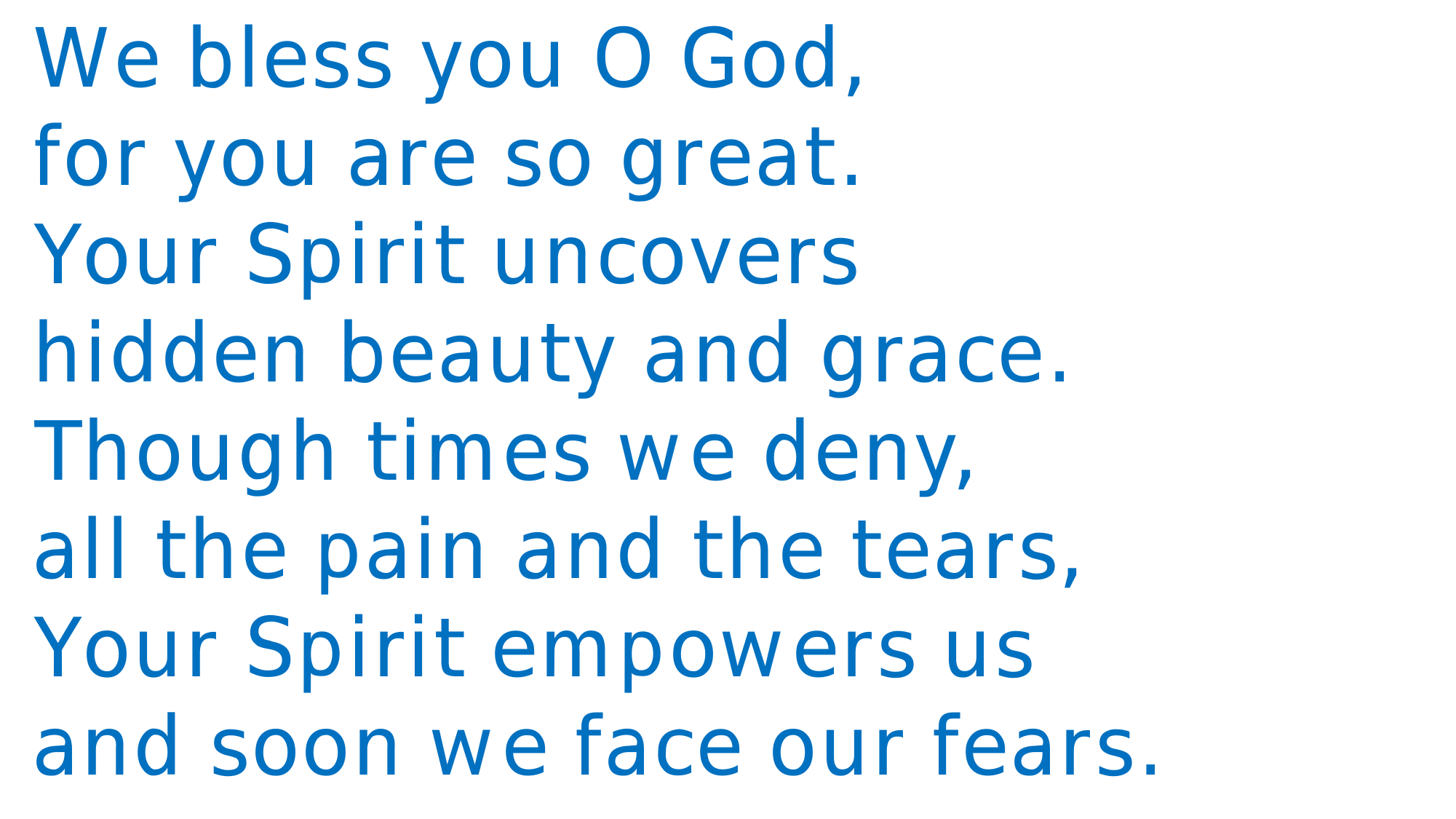

We bless you O God,
 for you are so great.
 Your Spirit uncovers
 hidden beauty and grace.
 Though times we deny,
 all the pain and the tears,
 Your Spirit empowers us
 and soon we face our fears.